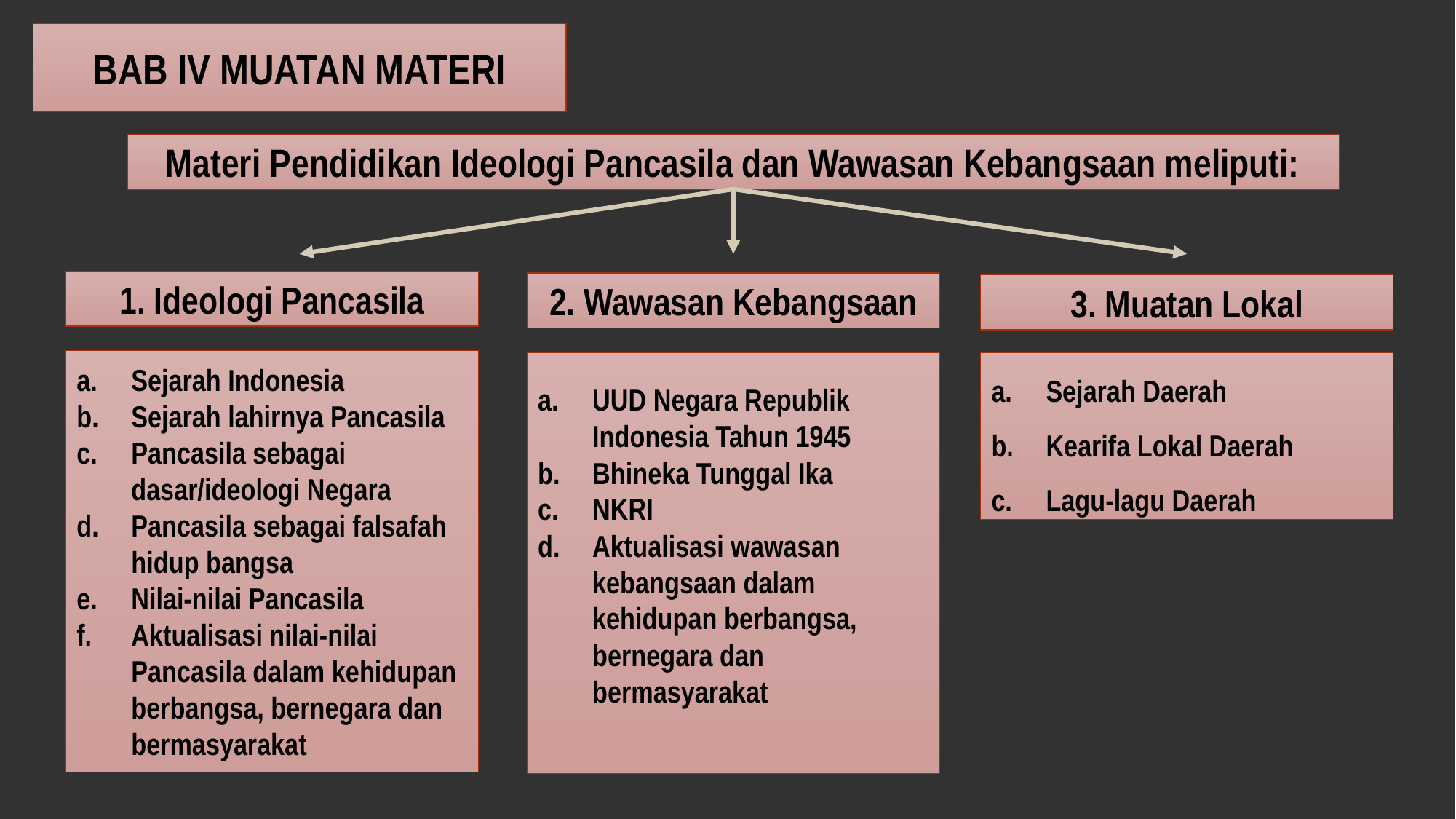

BAB IV MUATAN MATERI
Materi Pendidikan Ideologi Pancasila dan Wawasan Kebangsaan meliputi:
1. Ideologi Pancasila
2. Wawasan Kebangsaan
3. Muatan Lokal
Sejarah Indonesia
Sejarah lahirnya Pancasila
Pancasila sebagai dasar/ideologi Negara
Pancasila sebagai falsafah hidup bangsa
Nilai-nilai Pancasila
Aktualisasi nilai-nilai Pancasila dalam kehidupan berbangsa, bernegara dan bermasyarakat
UUD Negara Republik Indonesia Tahun 1945
Bhineka Tunggal Ika
NKRI
Aktualisasi wawasan kebangsaan dalam kehidupan berbangsa, bernegara dan bermasyarakat

Sejarah Daerah
Kearifa Lokal Daerah
Lagu-lagu Daerah